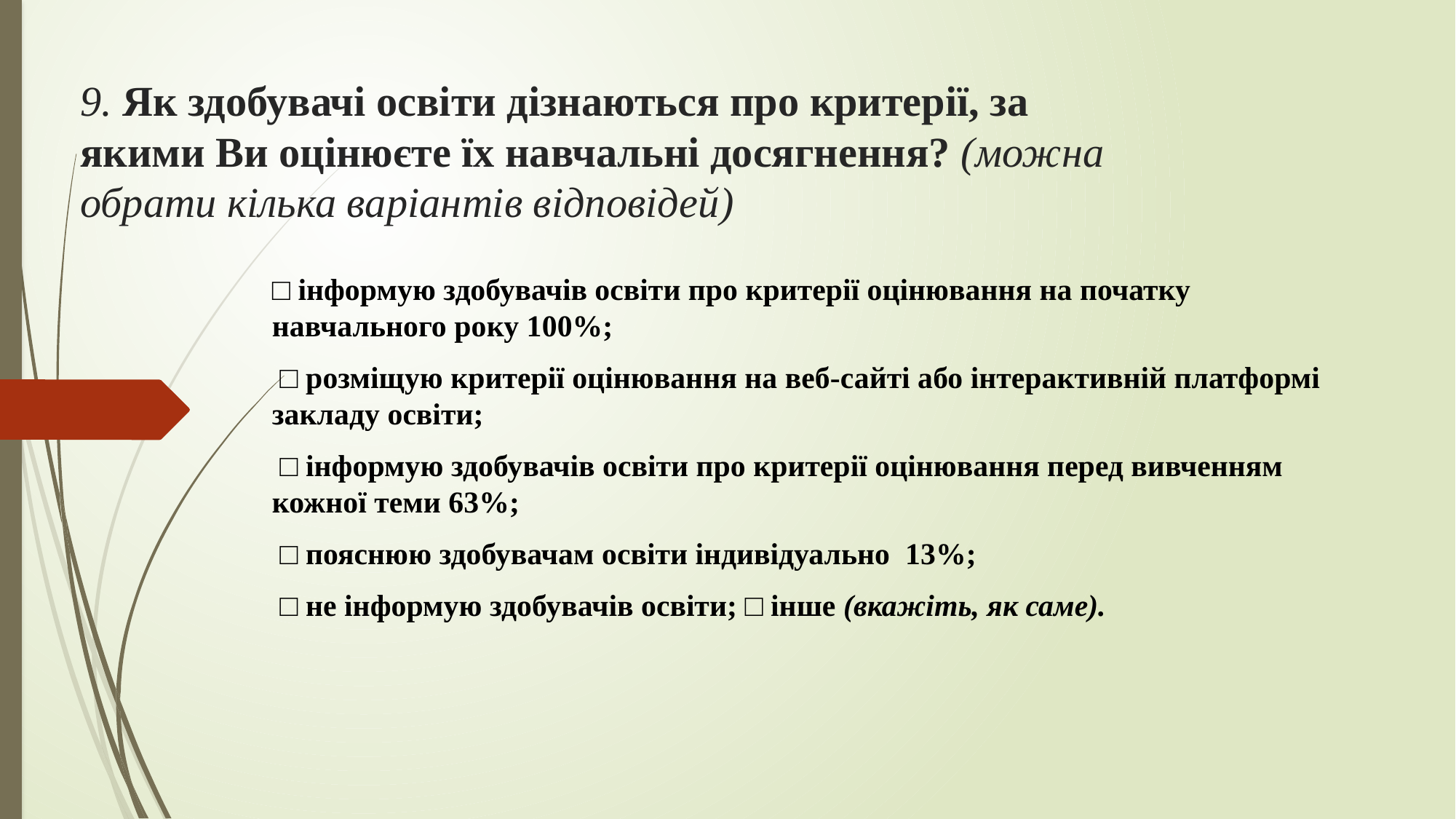

# 9. Як здобувачі освіти дізнаються про критерії, за якими Ви оцінюєте їх навчальні досягнення? (можна обрати кілька варіантів відповідей)
□ інформую здобувачів освіти про критерії оцінювання на початку навчального року 100%;
 □ розміщую критерії оцінювання на веб-сайті або інтерактивній платформі закладу освіти;
 □ інформую здобувачів освіти про критерії оцінювання перед вивченням кожної теми 63%;
 □ пояснюю здобувачам освіти індивідуально  13%;
 □ не інформую здобувачів освіти; □ інше (вкажіть, як саме).